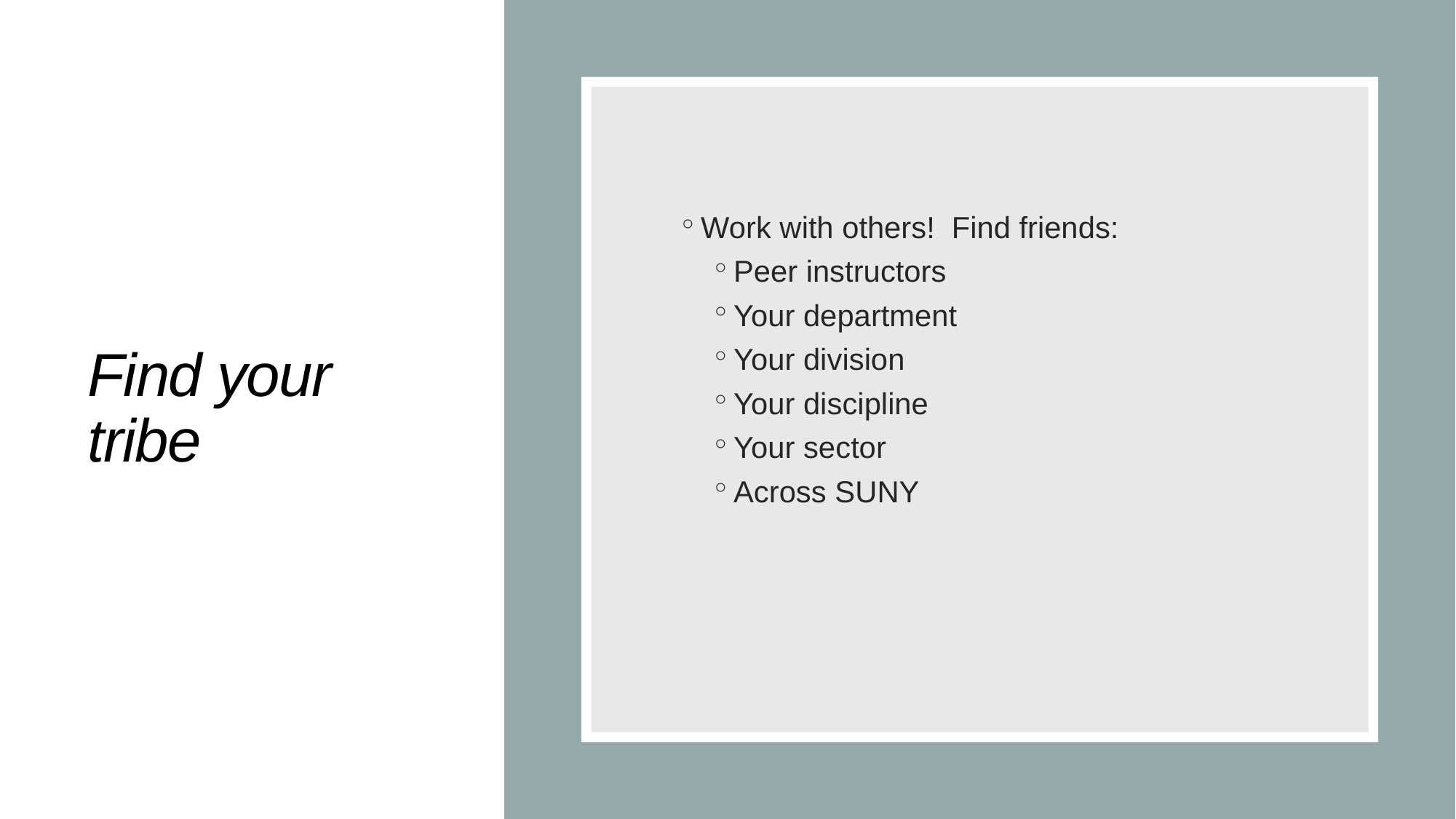

# Find your tribe
Work with others!  Find friends:
Peer instructors
Your department
Your division
Your discipline
Your sector
Across SUNY